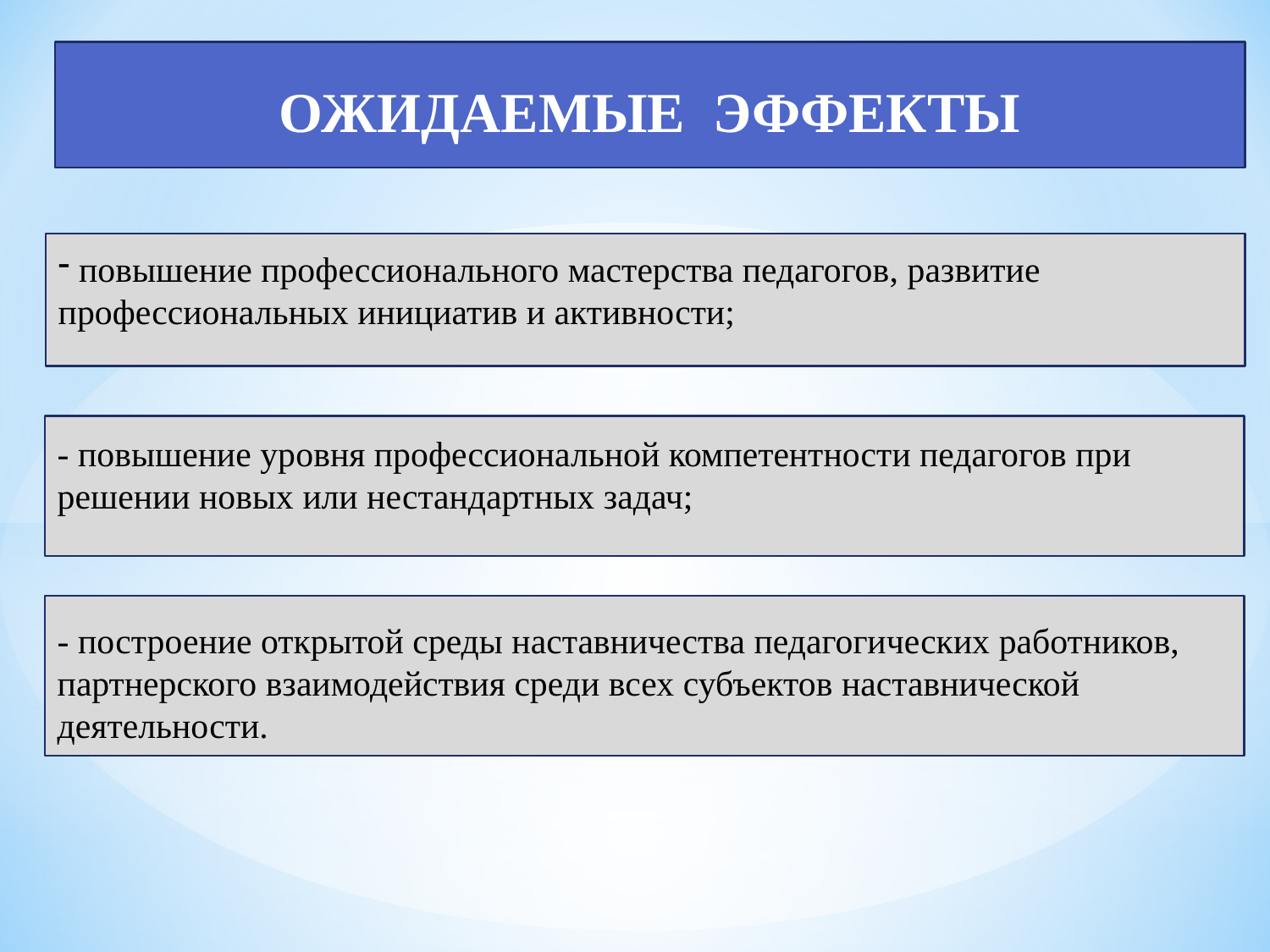

ОЖИДАЕМЫЕ  ЭФФЕКТЫ

 повышение профессионального мастерства педагогов, развитие профессиональных инициатив и активности;

- повышение уровня профессиональной компетентности педагогов при решении новых или нестандартных задач;

- построение открытой среды наставничества педагогических работников, партнерского взаимодействия среди всех субъектов наставнической деятельности.